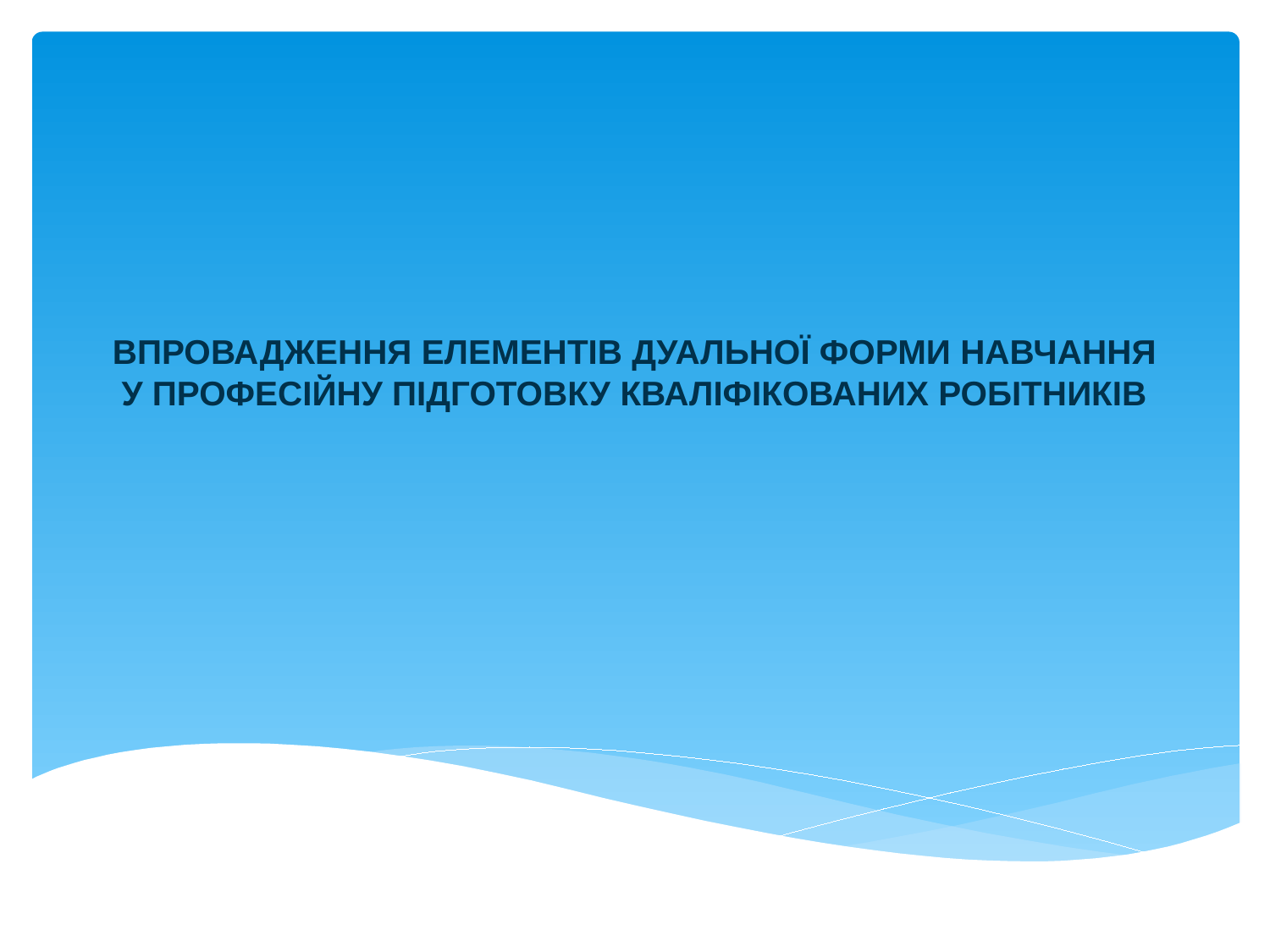

# ВПРОВАДЖЕННЯ ЕЛЕМЕНТІВ ДУАЛЬНОЇ ФОРМИ НАВЧАННЯ У ПРОФЕСІЙНУ ПІДГОТОВКУ КВАЛІФІКОВАНИХ РОБІТНИКІВ